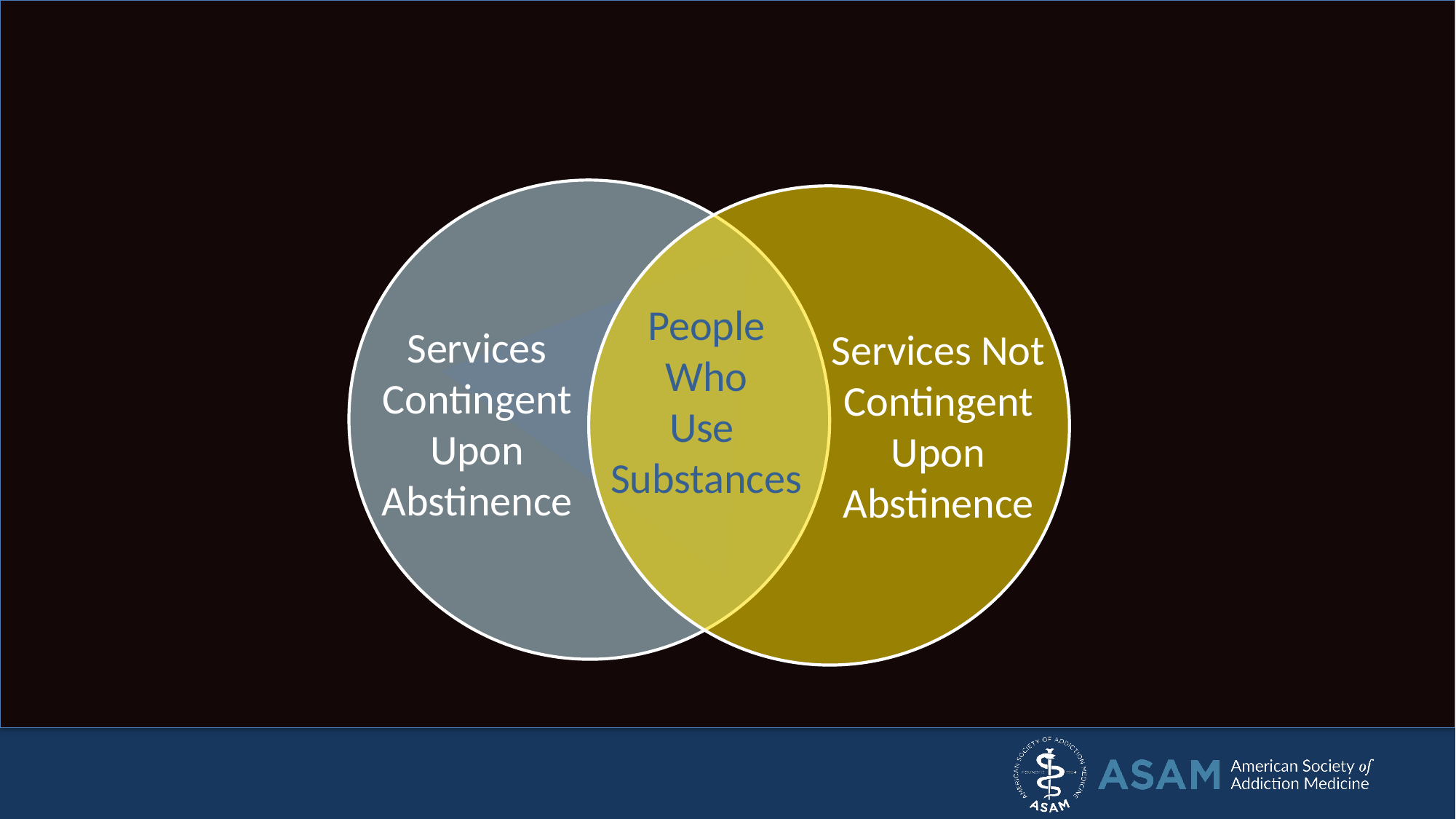

People
Who
Use
Substances
Services Contingent Upon Abstinence
Services Not Contingent Upon Abstinence